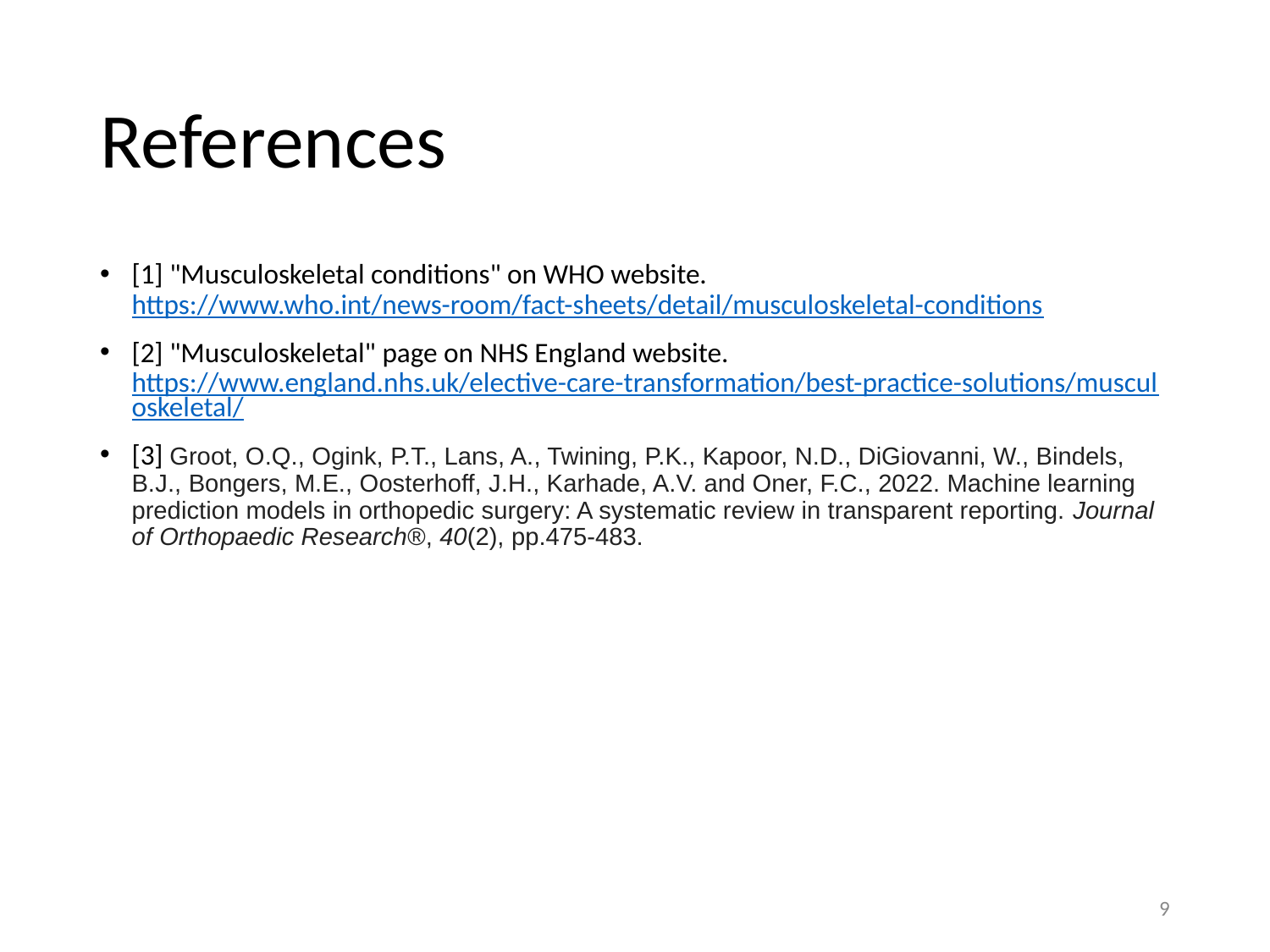

# References
[1] "Musculoskeletal conditions" on WHO website. https://www.who.int/news-room/fact-sheets/detail/musculoskeletal-conditions
[2] "Musculoskeletal" page on NHS England website. https://www.england.nhs.uk/elective-care-transformation/best-practice-solutions/musculoskeletal/
[3] Groot, O.Q., Ogink, P.T., Lans, A., Twining, P.K., Kapoor, N.D., DiGiovanni, W., Bindels, B.J., Bongers, M.E., Oosterhoff, J.H., Karhade, A.V. and Oner, F.C., 2022. Machine learning prediction models in orthopedic surgery: A systematic review in transparent reporting. Journal of Orthopaedic Research®, 40(2), pp.475-483.
9